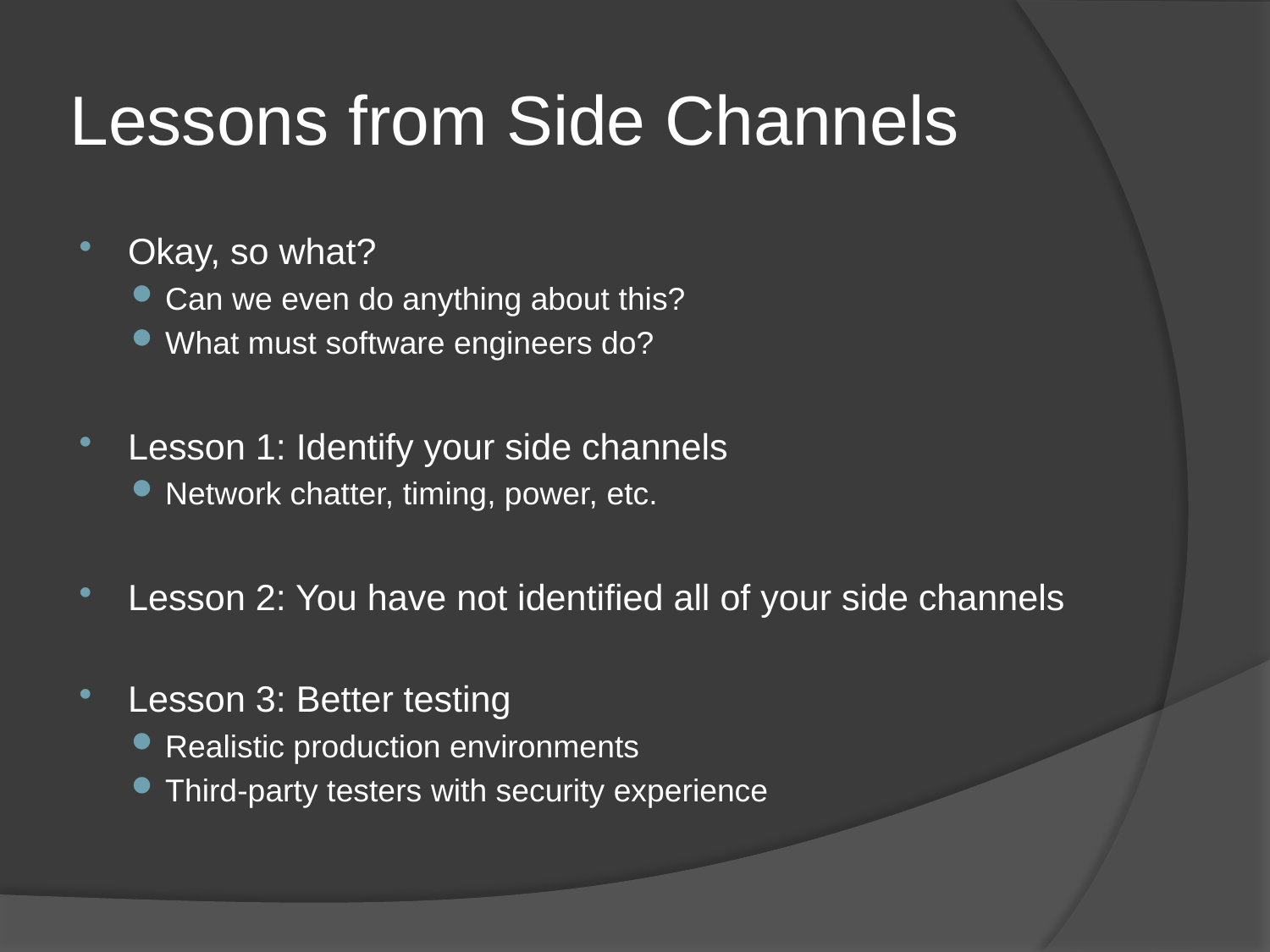

# Lessons from Side Channels
Okay, so what?
Can we even do anything about this?
What must software engineers do?

Lesson 1: Identify your side channels
Network chatter, timing, power, etc.

Lesson 2: You have not identified all of your side channels

Lesson 3: Better testing
Realistic production environments
Third-party testers with security experience